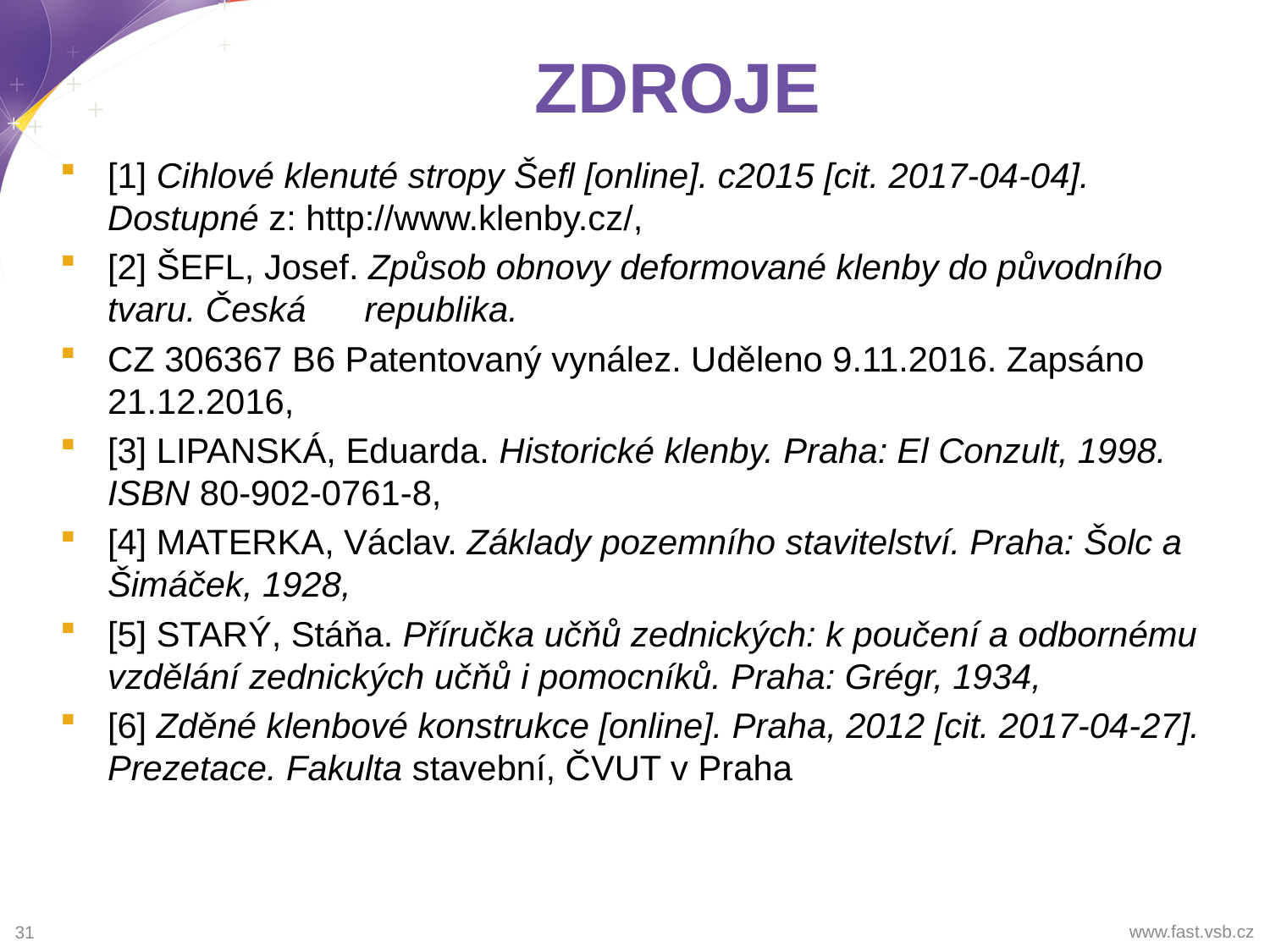

# ZDROJE
[1] Cihlové klenuté stropy Šefl [online]. c2015 [cit. 2017-04-04]. Dostupné z: http://www.klenby.cz/,
[2] ŠEFL, Josef. Způsob obnovy deformované klenby do původního tvaru. Česká      republika.
CZ 306367 B6 Patentovaný vynález. Uděleno 9.11.2016. Zapsáno 21.12.2016,
[3] LIPANSKÁ, Eduarda. Historické klenby. Praha: El Conzult, 1998. ISBN 80-902-0761-8,
[4] MATERKA, Václav. Základy pozemního stavitelství. Praha: Šolc a Šimáček, 1928,
[5] STARÝ, Stáňa. Příručka učňů zednických: k poučení a odbornému vzdělání zednických učňů i pomocníků. Praha: Grégr, 1934,
[6] Zděné klenbové konstrukce [online]. Praha, 2012 [cit. 2017-04-27]. Prezetace. Fakulta stavební, ČVUT v Praha
www.fast.vsb.cz
31